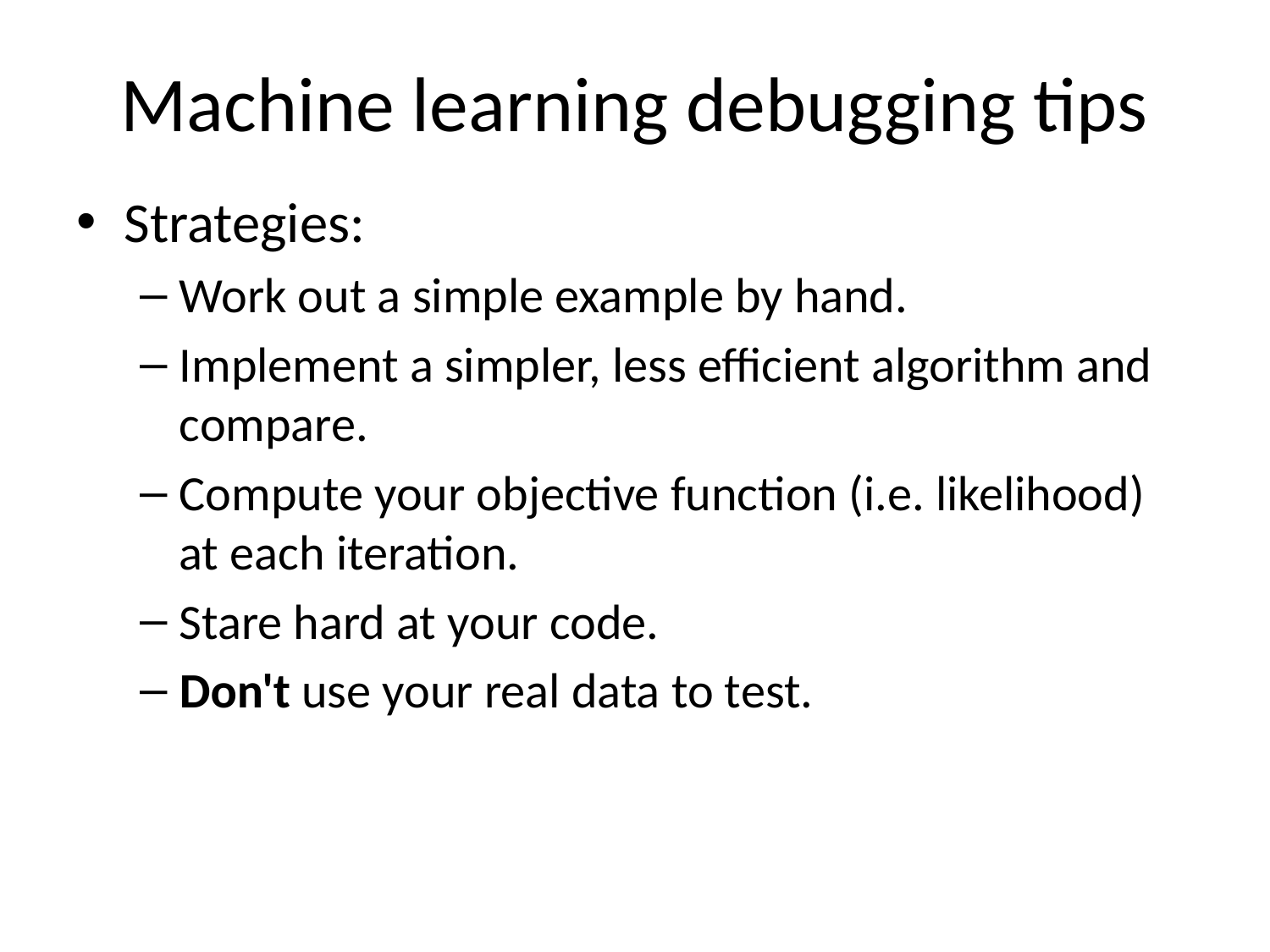

# Machine learning debugging tips
Strategies:
Work out a simple example by hand.
Implement a simpler, less efficient algorithm and compare.
Compute your objective function (i.e. likelihood) at each iteration.
Stare hard at your code.
Don't use your real data to test.